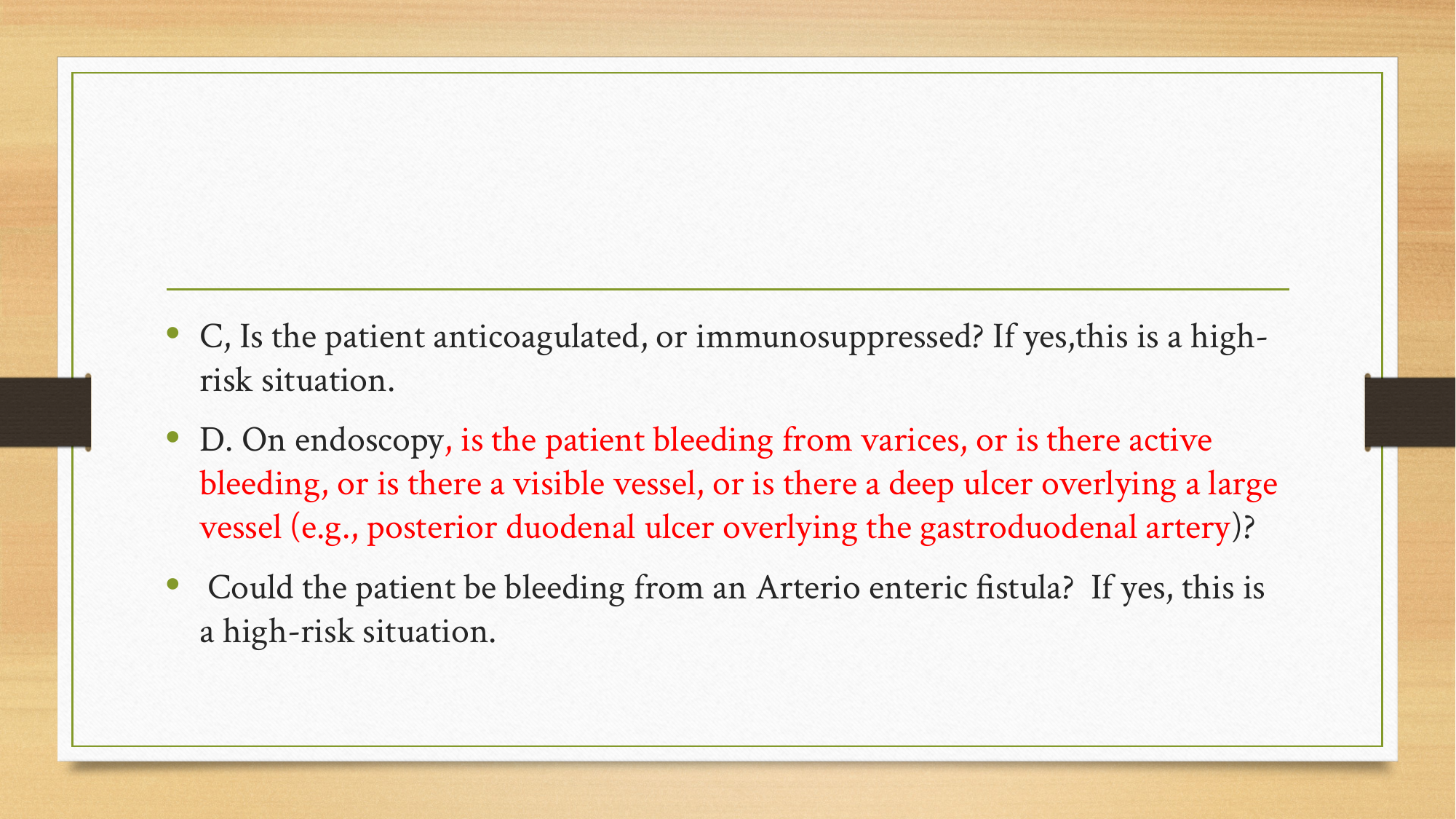

#
C, Is the patient anticoagulated, or immunosuppressed? If yes,this is a high-risk situation.
D. On endoscopy, is the patient bleeding from varices, or is there active bleeding, or is there a visible vessel, or is there a deep ulcer overlying a large vessel (e.g., posterior duodenal ulcer overlying the gastroduodenal artery)?
 Could the patient be bleeding from an Arterio enteric fistula?  If yes, this is a high-risk situation.